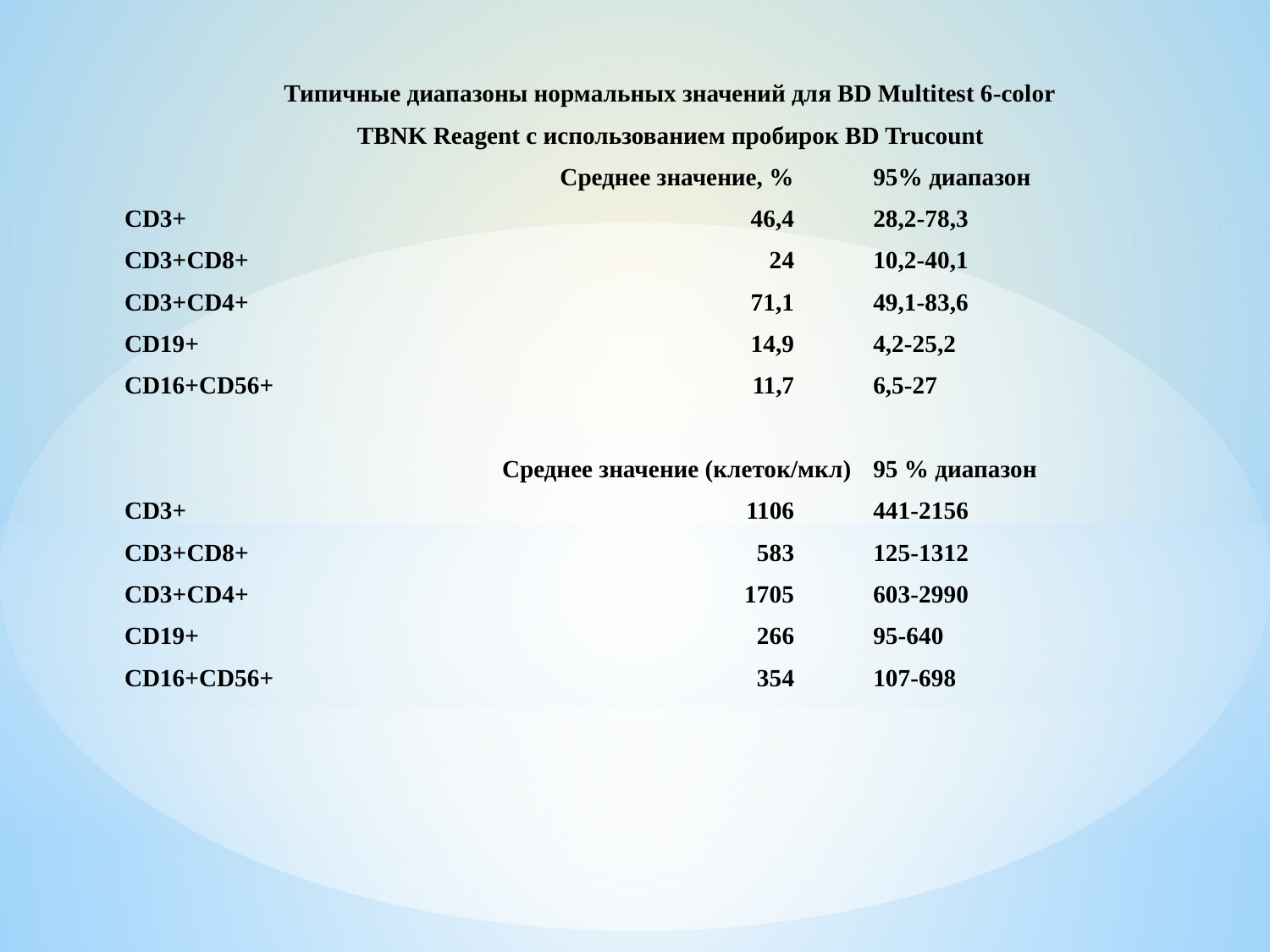

| Типичные диапазоны нормальных значений для BD Multitest 6-color |  |  |  |  |  |  |  |
| --- | --- | --- | --- | --- | --- | --- | --- |
| TBNK Reagent с использованием пробирок BD Trucount |  |  |  |  |  |  |  |
|  | Среднее значение, % |  |  | 95% диапазон |  |  |  |
| СD3+ | 46,4 |  |  | 28,2-78,3 |  |  |  |
| СD3+СD8+ | 24 |  |  | 10,2-40,1 |  |  |  |
| СD3+СD4+ | 71,1 |  |  | 49,1-83,6 |  |  |  |
| СD19+ | 14,9 |  |  | 4,2-25,2 |  |  |  |
| СD16+СD56+ | 11,7 |  |  | 6,5-27 |  |  |  |
|  | Среднее значение (клеток/мкл) |  |  | 95 % диапазон |  |  |  |
| СD3+ | 1106 |  |  | 441-2156 |  |  |  |
| СD3+СD8+ | 583 |  |  | 125-1312 |  |  |  |
| СD3+СD4+ | 1705 |  |  | 603-2990 |  |  |  |
| СD19+ | 266 |  |  | 95-640 |  |  |  |
| СD16+СD56+ | 354 |  |  | 107-698 |  |  |  |
|  |  |  |  |  |  |  |  |